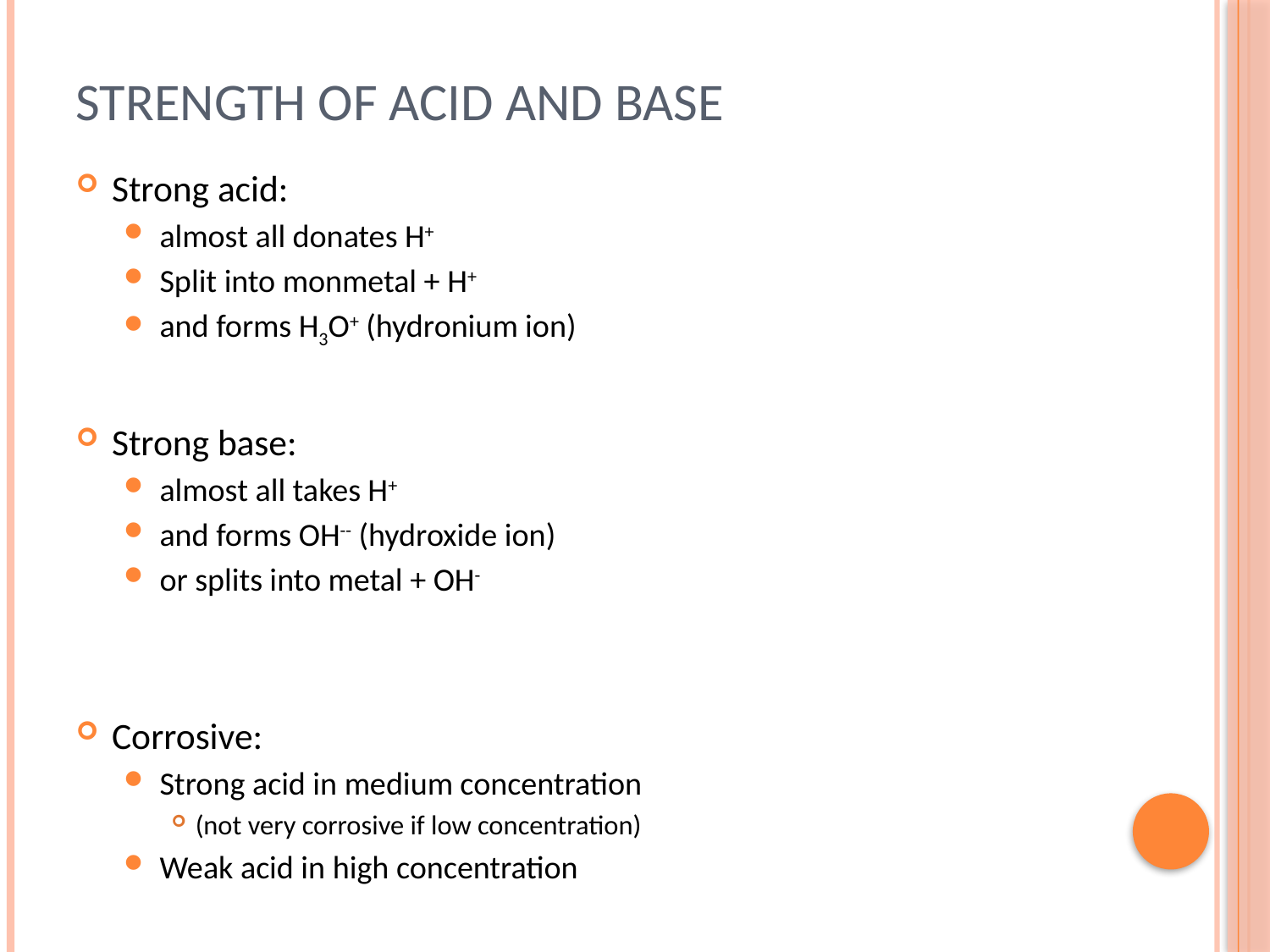

# Strength of Acid and Base
Strong acid:
almost all donates H+
Split into monmetal + H+
and forms H3O+ (hydronium ion)

Strong base:
almost all takes H+
and forms OH-- (hydroxide ion)
or splits into metal + OH-

Corrosive:
Strong acid in medium concentration
(not very corrosive if low concentration)
Weak acid in high concentration